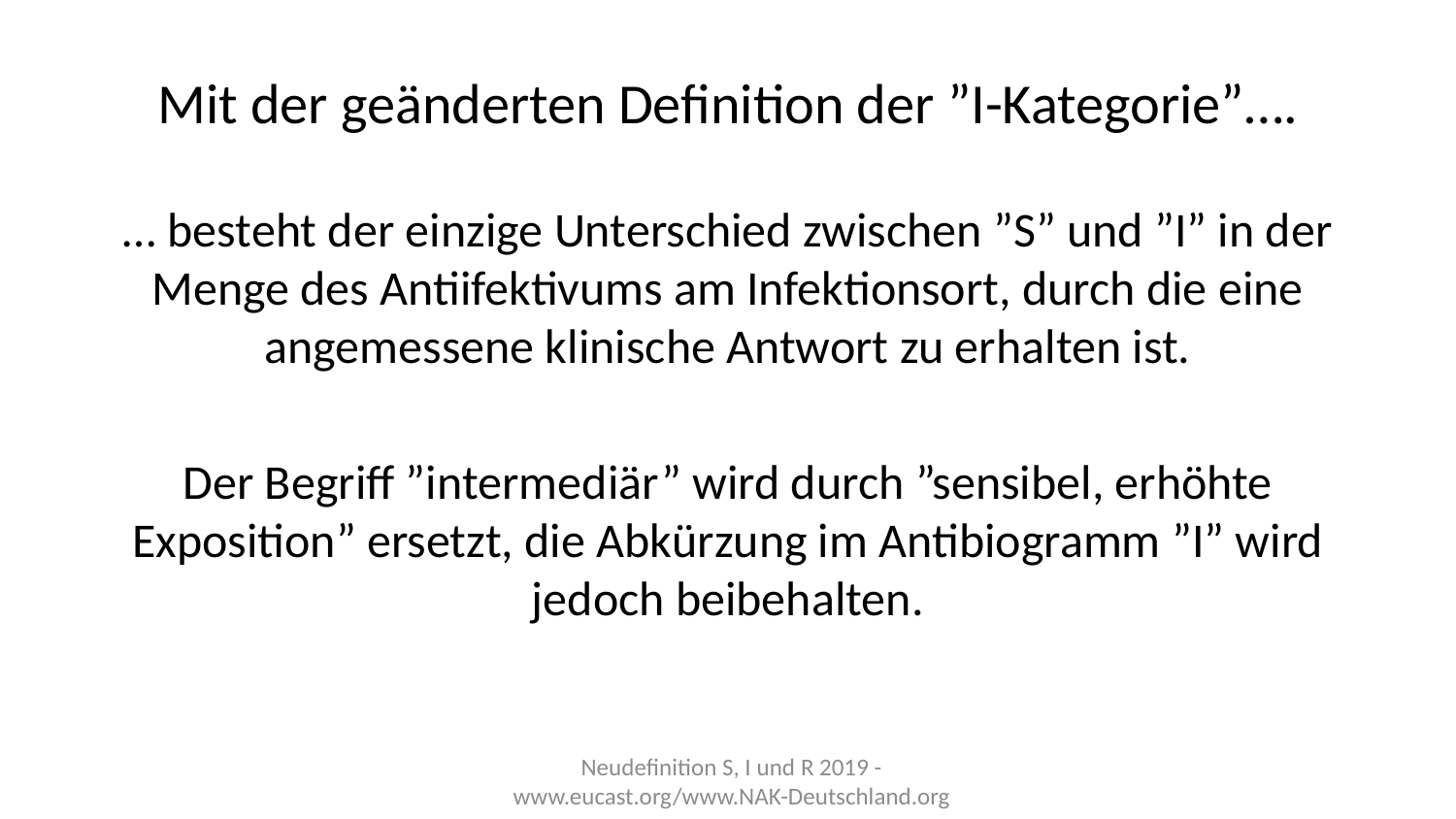

# Mit der geänderten Definition der ”I-Kategorie”….
… besteht der einzige Unterschied zwischen ”S” und ”I” in der Menge des Antiifektivums am Infektionsort, durch die eine angemessene klinische Antwort zu erhalten ist.

Der Begriff ”intermediär” wird durch ”sensibel, erhöhte Exposition” ersetzt, die Abkürzung im Antibiogramm ”I” wird jedoch beibehalten.
Neudefinition S, I und R 2019 - www.eucast.org/www.NAK-Deutschland.org